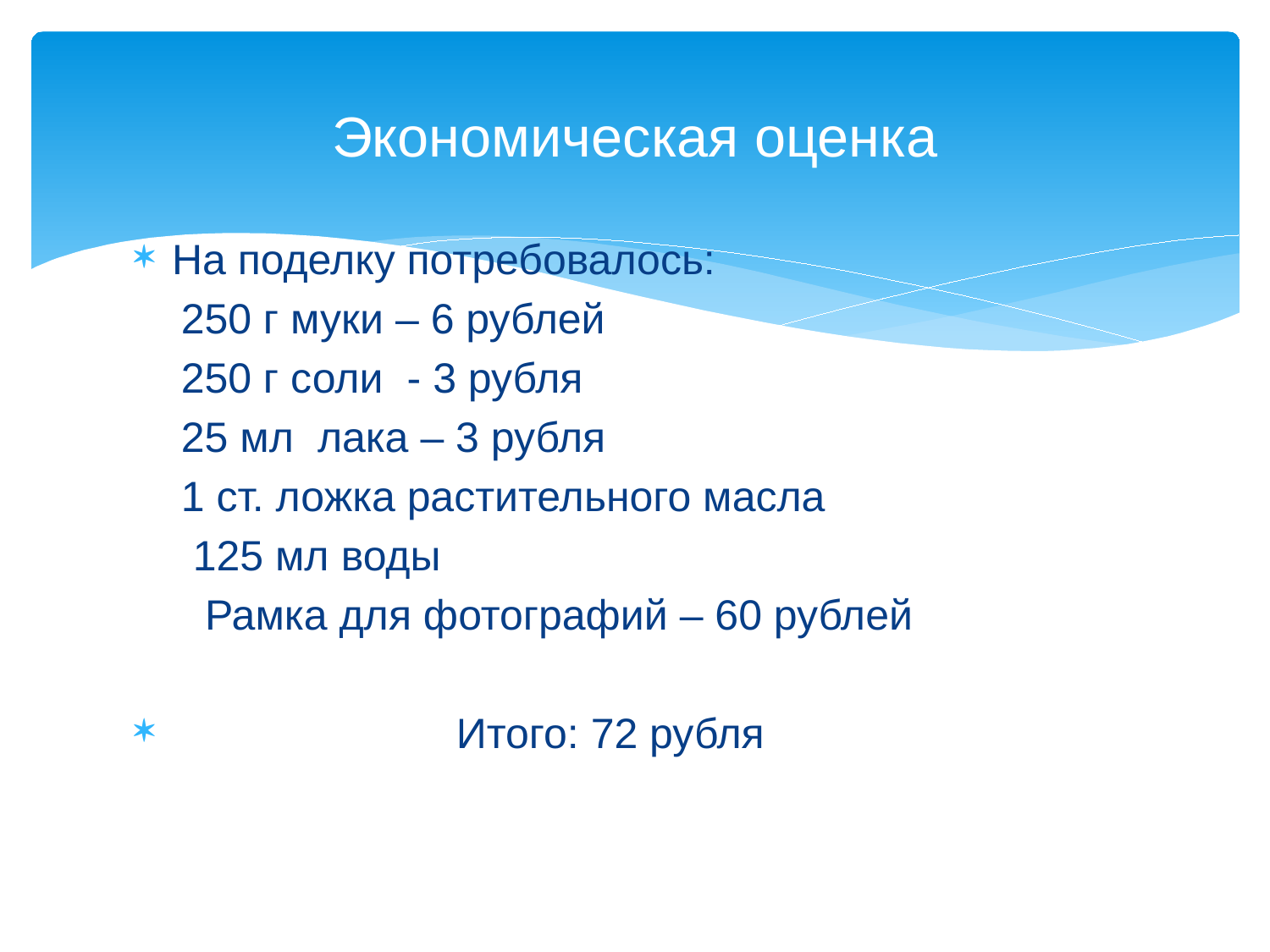

# Экономическая оценка
На поделку потребовалось:
    250 г муки – 6 рублей
    250 г соли  - 3 рубля
    25 мл  лака – 3 рубля
    1 ст. ложка растительного масла
     125 мл воды
      Рамка для фотографий – 60 рублей

                        Итого: 72 рубля